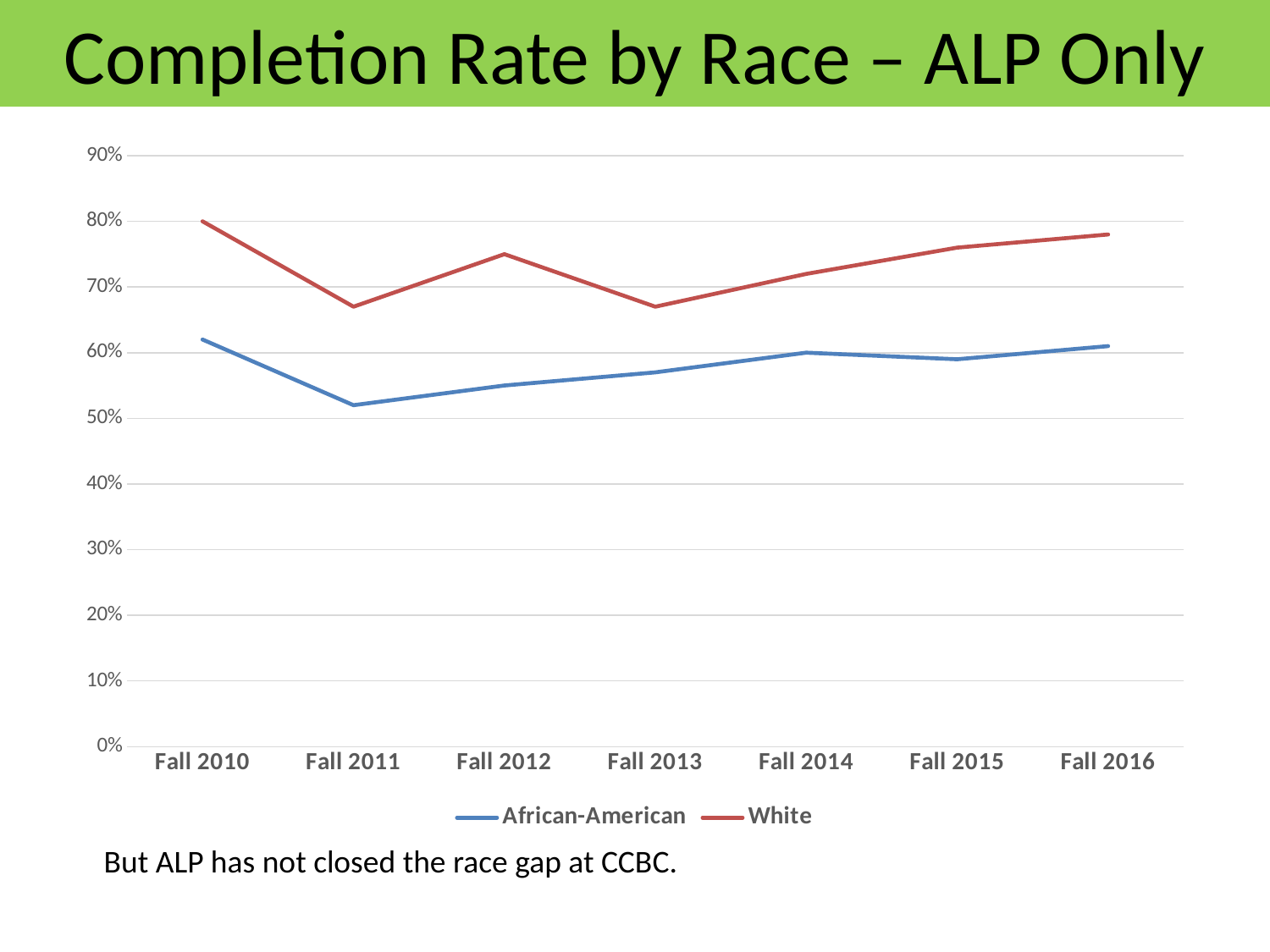

# Completion Rate by Race – ALP Only

### Chart

| Category | African-American | White |
|---|---|---|
| Fall 2010 | 0.62 | 0.8 |
| Fall 2011 | 0.52 | 0.67 |
| Fall 2012 | 0.55 | 0.75 |
| Fall 2013 | 0.57 | 0.67 |
| Fall 2014 | 0.6 | 0.72 |
| Fall 2015 | 0.59 | 0.76 |
| Fall 2016 | 0.61 | 0.78 |
But ALP has not closed the race gap at CCBC.